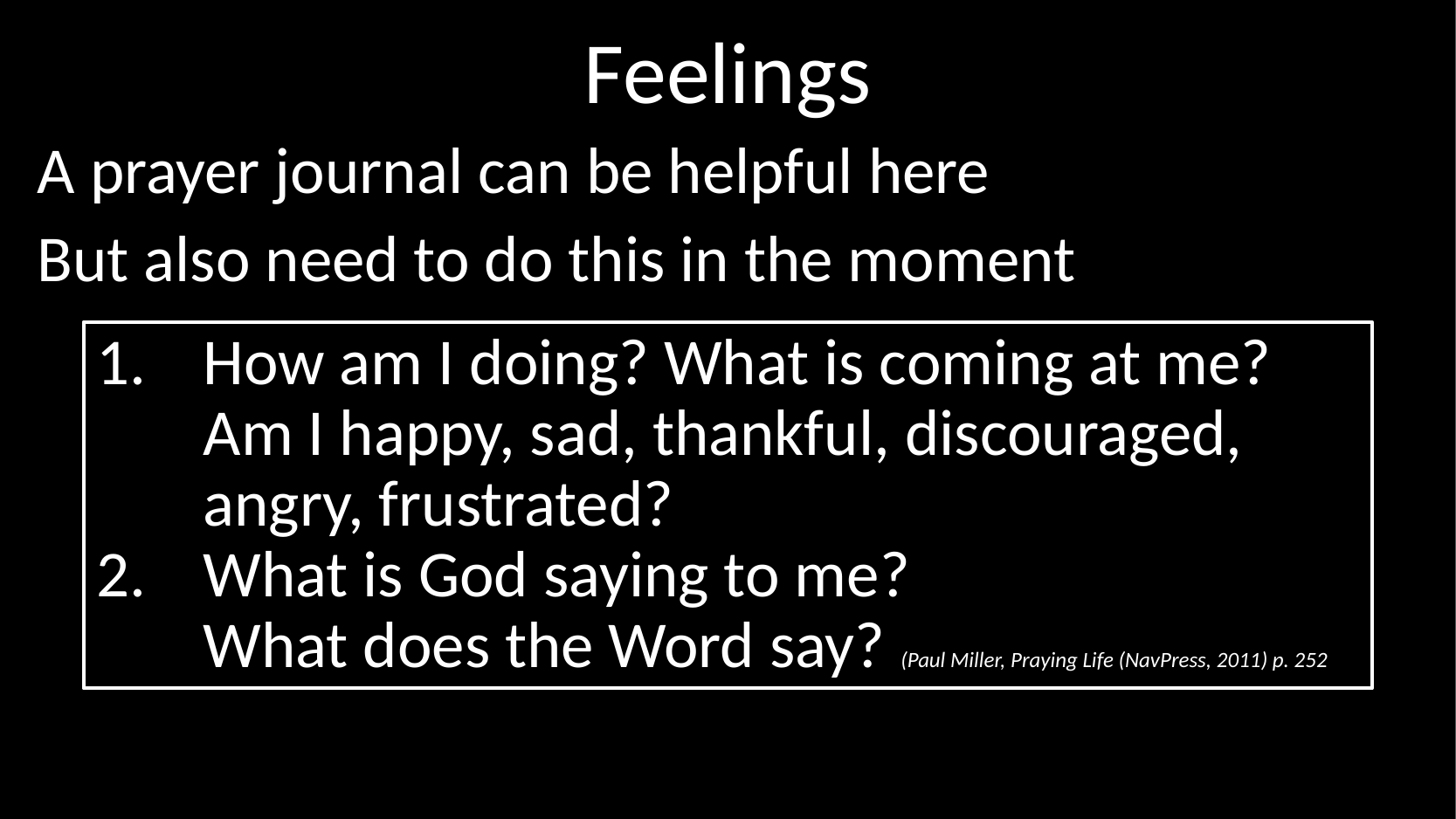

# Feelings
A prayer journal can be helpful here
But also need to do this in the moment
How am I doing? What is coming at me? Am I happy, sad, thankful, discouraged, angry, frustrated?
What is God saying to me?
What does the Word say? (Paul Miller, Praying Life (NavPress, 2011) p. 252